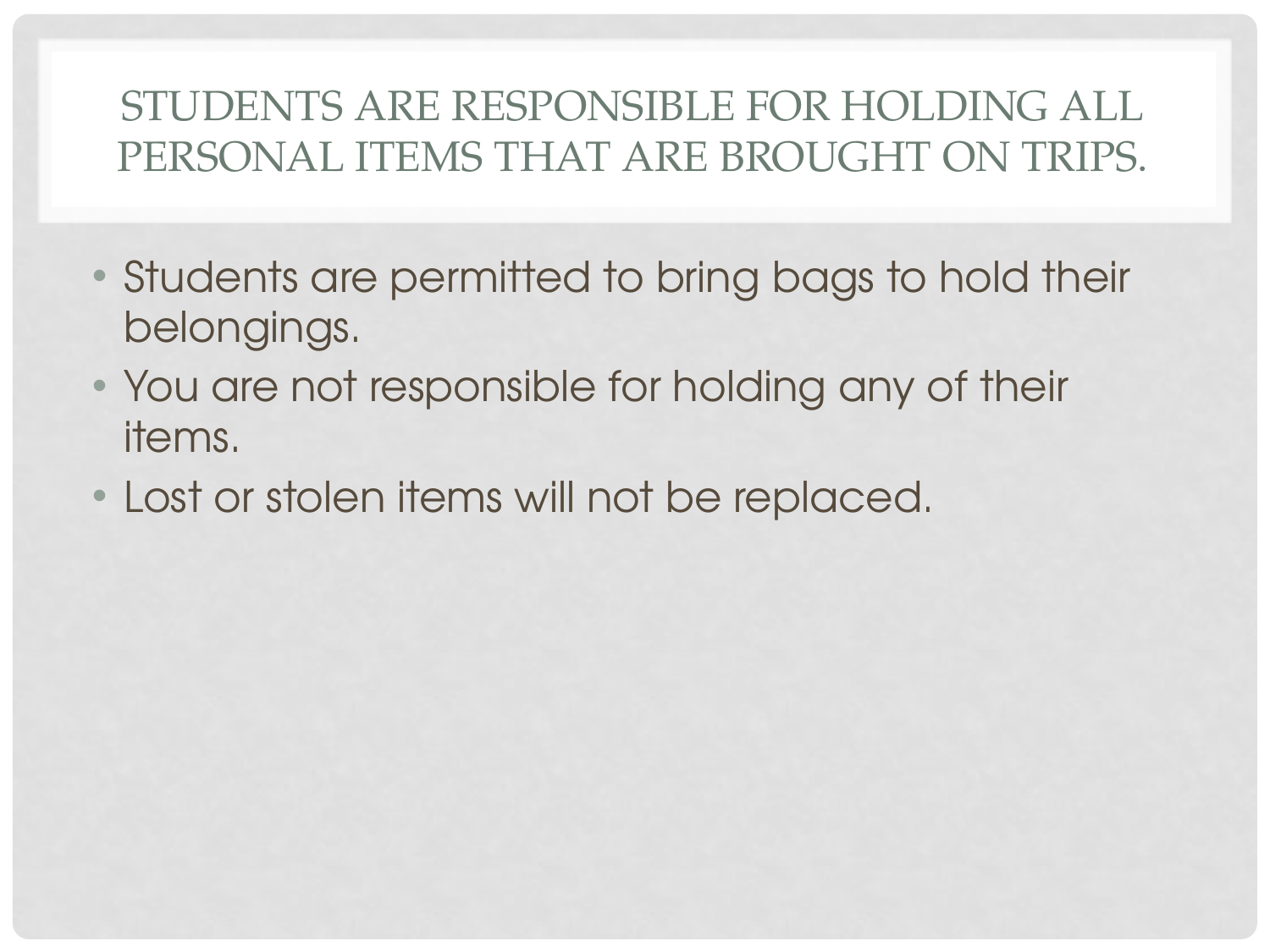

# Students are responsible for holding all personal items that are brought on trips.
Students are permitted to bring bags to hold their belongings.
You are not responsible for holding any of their items.
Lost or stolen items will not be replaced.